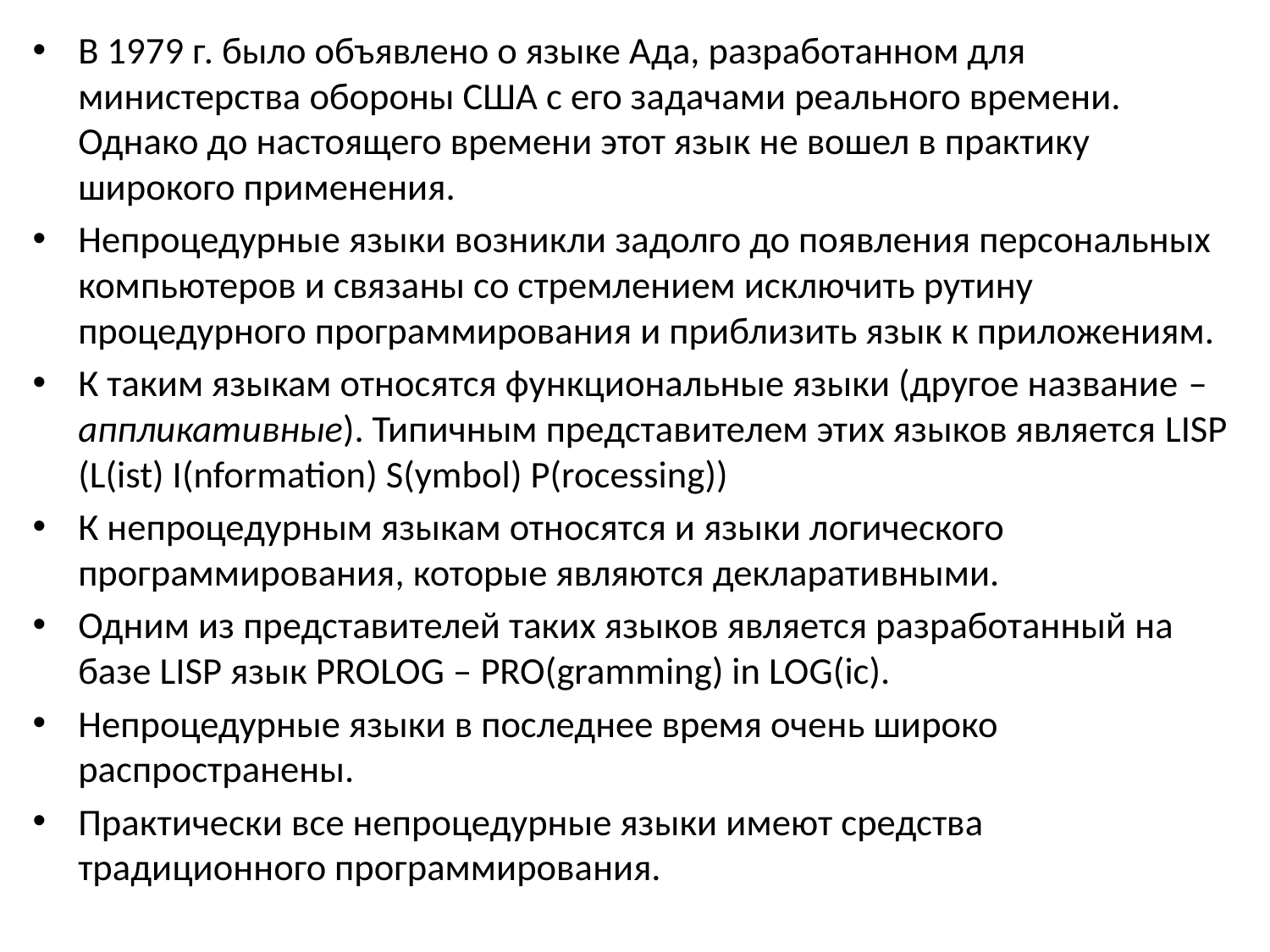

В 1979 г. было объявлено о языке Ада, разработанном для министерства обороны США с его задачами реального времени. Однако до настоящего времени этот язык не вошел в практику широкого применения.
Непроцедурные языки возникли задолго до появления персональных компьютеров и связаны со стремлением исключить рутину процедурного программирования и приблизить язык к приложениям.
К таким языкам относятся функциональные языки (другое название – аппликативные). Типичным представителем этих языков является LISP (L(ist) I(nformation) S(ymbol) P(rocessing))
К непроцедурным языкам относятся и языки логического программирования, которые являются декларативными.
Одним из представителей таких языков является разработанный на базе LISP язык PROLOG – PRO(gramming) in LOG(ic).
Непроцедурные языки в последнее время очень широко распространены.
Практически все непроцедурные языки имеют средства традиционного программирования.